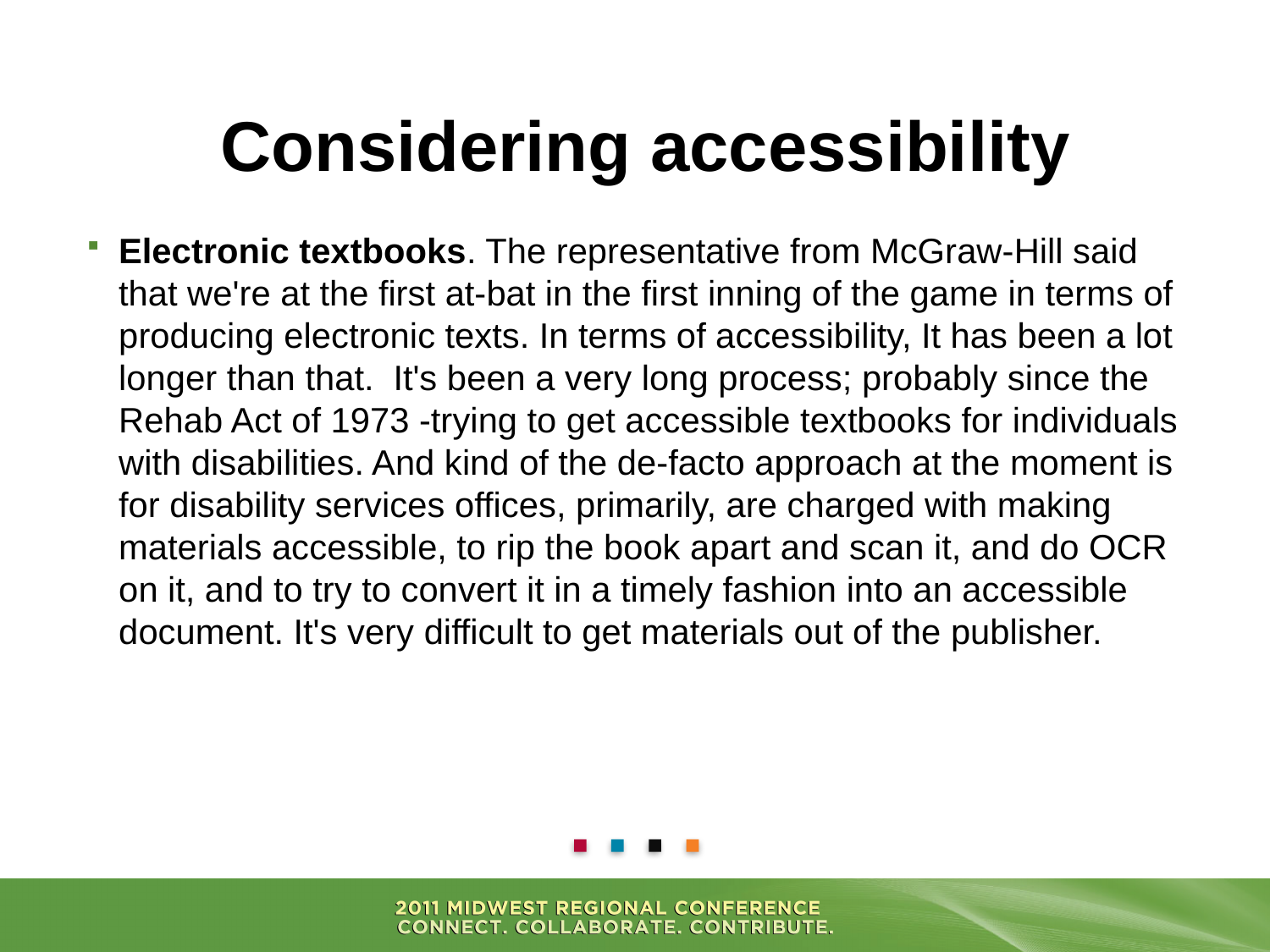

# Considering accessibility
Electronic textbooks. The representative from McGraw-Hill said that we're at the first at-bat in the first inning of the game in terms of producing electronic texts. In terms of accessibility, It has been a lot longer than that.  It's been a very long process; probably since the Rehab Act of 1973 -trying to get accessible textbooks for individuals with disabilities. And kind of the de-facto approach at the moment is for disability services offices, primarily, are charged with making materials accessible, to rip the book apart and scan it, and do OCR on it, and to try to convert it in a timely fashion into an accessible document. It's very difficult to get materials out of the publisher.